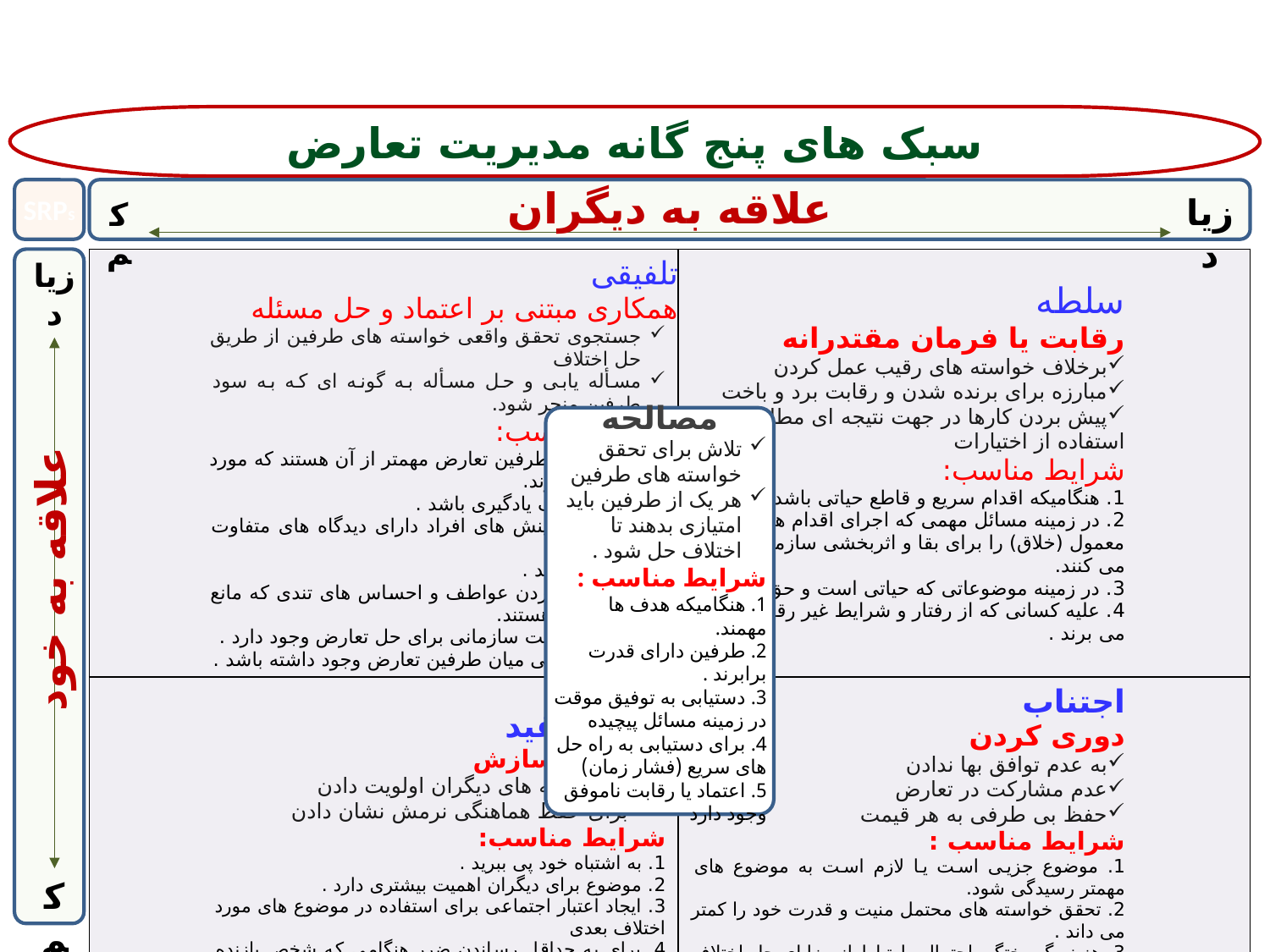

سبک های پنج گانه مدیریت تعارض
علاقه به دیگران
SRPs

زیاد
کم
زیاد
| تلفیقی همکاری مبتنی بر اعتماد و حل مسئله جستجوی تحقق واقعی خواسته های طرفین از طریق حل اختلاف مسأله یابی و حل مسأله به گونه ای که به سود طرفین منجر شود. شرایط مناسب: 1. خواسته های طرفین تعارض مهمتر از آن هستند که مورد مصالحه قرار گیرند. 2. هنگامیکه هدف یادگیری باشد . 3. برای تلفیق بینش های افراد دارای دیدگاه های متفاوت (حکومت لبنان) 4. برای جلب تعهد . 5. برای از بین بردن عواطف و احساس های تندی که مانع برقراری ارتباط هستند. 6. هنگامیکه حمایت سازمانی برای حل تعارض وجود دارد . 7. همبستگی کافی میان طرفین تعارض وجود داشته باشد . | سلطه رقابت یا فرمان مقتدرانه برخلاف خواسته های رقیب عمل کردن مبارزه برای برنده شدن و رقابت برد و باخت پیش بردن کارها در جهت نتیجه ای مطلوب با استفاده از اختیارات شرایط مناسب: 1. هنگامیکه اقدام سریع و قاطع حیاتی باشد . 2. در زمینه مسائل مهمی که اجرای اقدام های غیر معمول (خلاق) را برای بقا و اثربخشی سازمانی طلب می کنند. 3. در زمینه موضوعاتی که حیاتی است و حق با اوست 4. علیه کسانی که از رفتار و شرایط غیر رقابتی سود می برند . |
| --- | --- |
| ملزم/مقید نرمش یا سازش به خواسته های دیگران اولویت دادن برای حفظ هماهنگی نرمش نشان دادن شرایط مناسب: 1. به اشتباه خود پی ببرید . 2. موضوع برای دیگران اهمیت بیشتری دارد . 3. ایجاد اعتبار اجتماعی برای استفاده در موضوع های مورد اختلاف بعدی 4. برای به حداقل رساندن ضرر هنگامی که شخص بازنده است. 5. هماهنگی و ثبات ، اهمیت ویژه ای دارد . 6. می خواهید به دیگران (کارکنان) این امکان را بدهید که تجربه و رشد نمایند . 7. تعرض عمدتاً به دلیل اختلاف شخصیتی است و به آسانی حل نمی شود . | اجتناب دوری کردن به عدم توافق بها ندادن عدم مشارکت در تعارض حفظ بی طرفی به هر قیمت شرایط مناسب : 1. موضوع جزیی است یا لازم است به موضوع های مهمتر رسیدگی شود. 2. تحقق خواسته های محتمل منیت و قدرت خود را کمتر می داند . 3. هزینه گسیختگی احتمالی ارتباط از مزایای حل اختلاف بیشتر است . 4. برای آرام سازی افراد ، دید صحیح پیدا کند . 5. جمع آوری اطلاعات بر تصمیم گیری فوری برتری داشته باشد. 6. دیگران تعارض را اثر بخش تر حل و فصل می کنند . 7. موضوعات مورد اختلاف نشانه موضوع های دیگر یا مماس آنها باشد . |
مصالحه
تلاش برای تحقق خواسته های طرفین
هر یک از طرفین باید امتیازی بدهند تا اختلاف حل شود .
شرایط مناسب :
1. هنگامیکه هدف ها مهمند.
2. طرفین دارای قدرت برابرند .
3. دستیابی به توفیق موقت در زمینه مسائل پیچیده
4. برای دستیابی به راه حل های سریع (فشار زمان)
5. اعتماد یا رقابت ناموفق وجود دارد

علاقه به خود
کم